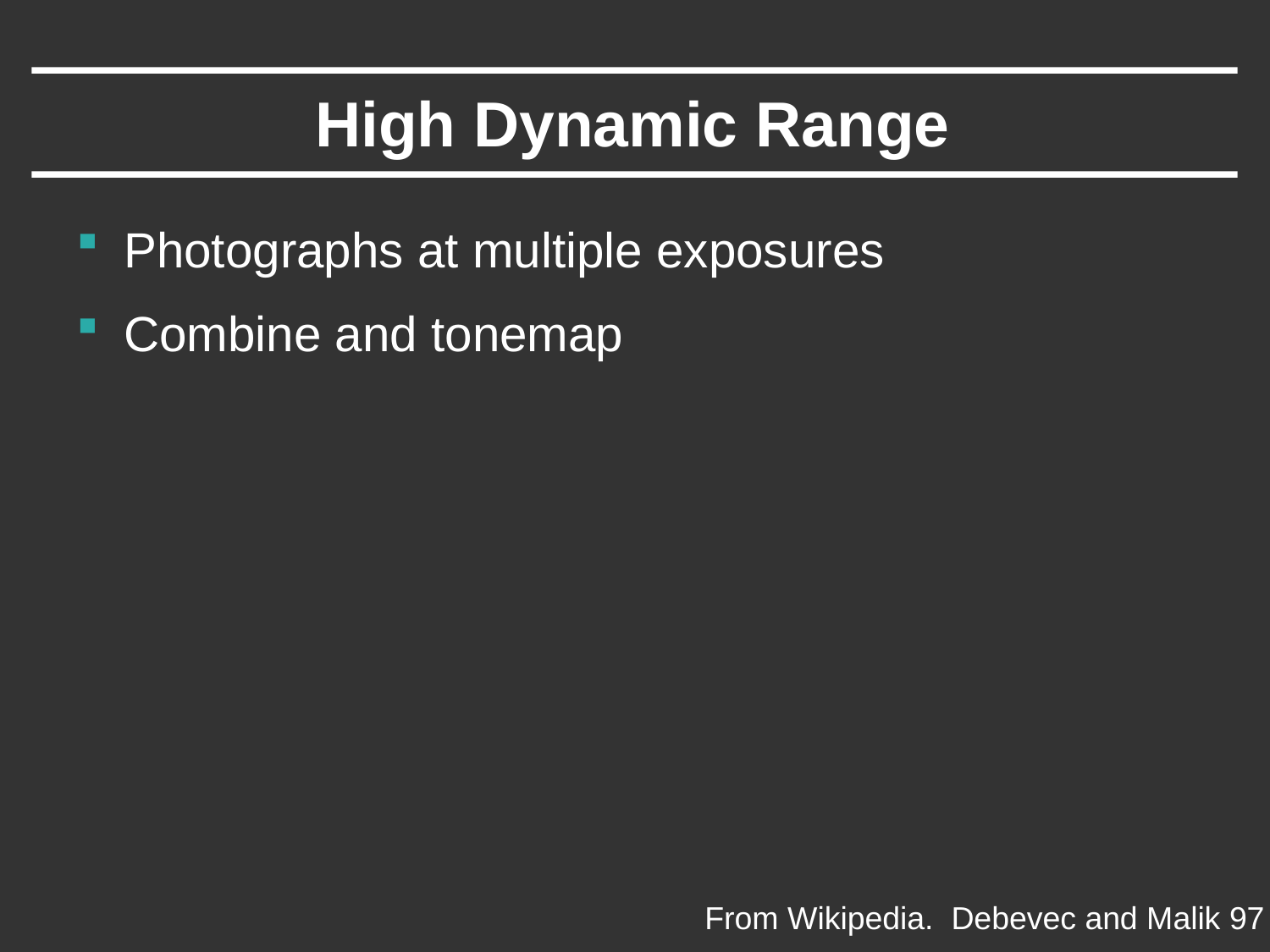

# High Dynamic Range
Photographs at multiple exposures
Combine and tonemap
From Wikipedia.  Debevec and Malik 97